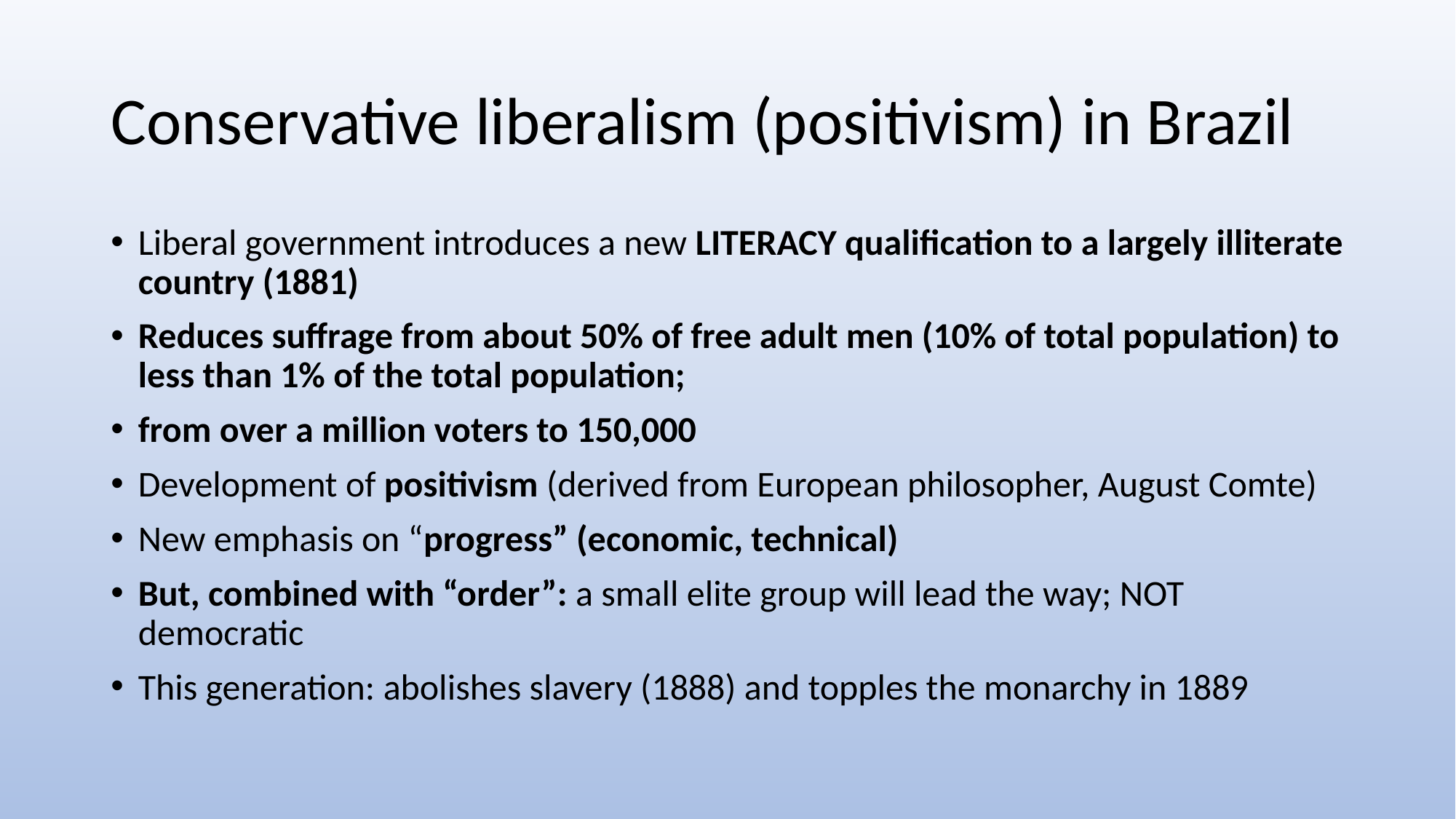

# Conservative liberalism (positivism) in Brazil
Liberal government introduces a new LITERACY qualification to a largely illiterate country (1881)
Reduces suffrage from about 50% of free adult men (10% of total population) to less than 1% of the total population;
from over a million voters to 150,000
Development of positivism (derived from European philosopher, August Comte)
New emphasis on “progress” (economic, technical)
But, combined with “order”: a small elite group will lead the way; NOT democratic
This generation: abolishes slavery (1888) and topples the monarchy in 1889